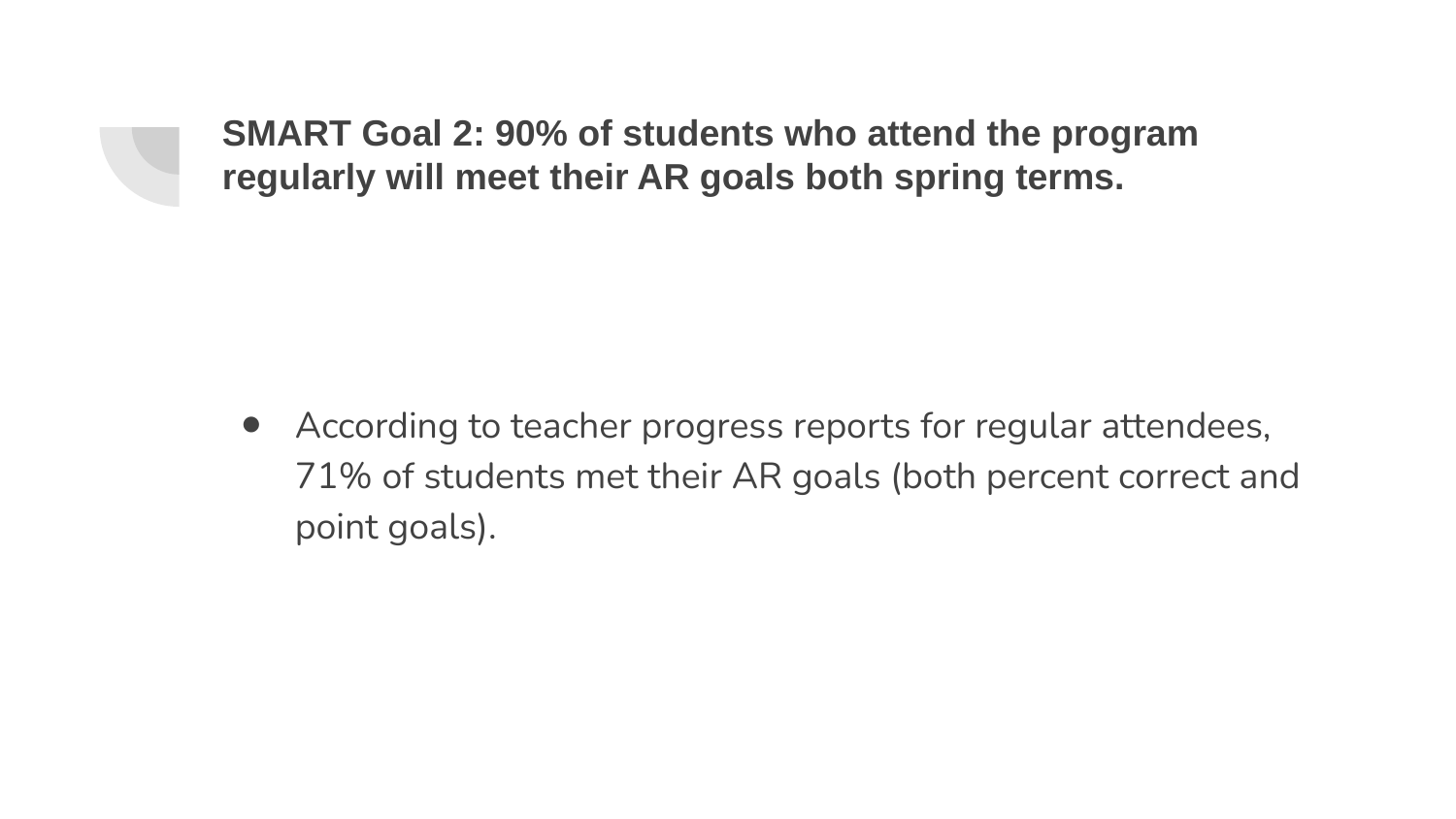

# SMART Goal 2: 90% of students who attend the program regularly will meet their AR goals both spring terms.

According to teacher progress reports for regular attendees, 71% of students met their AR goals (both percent correct and point goals).